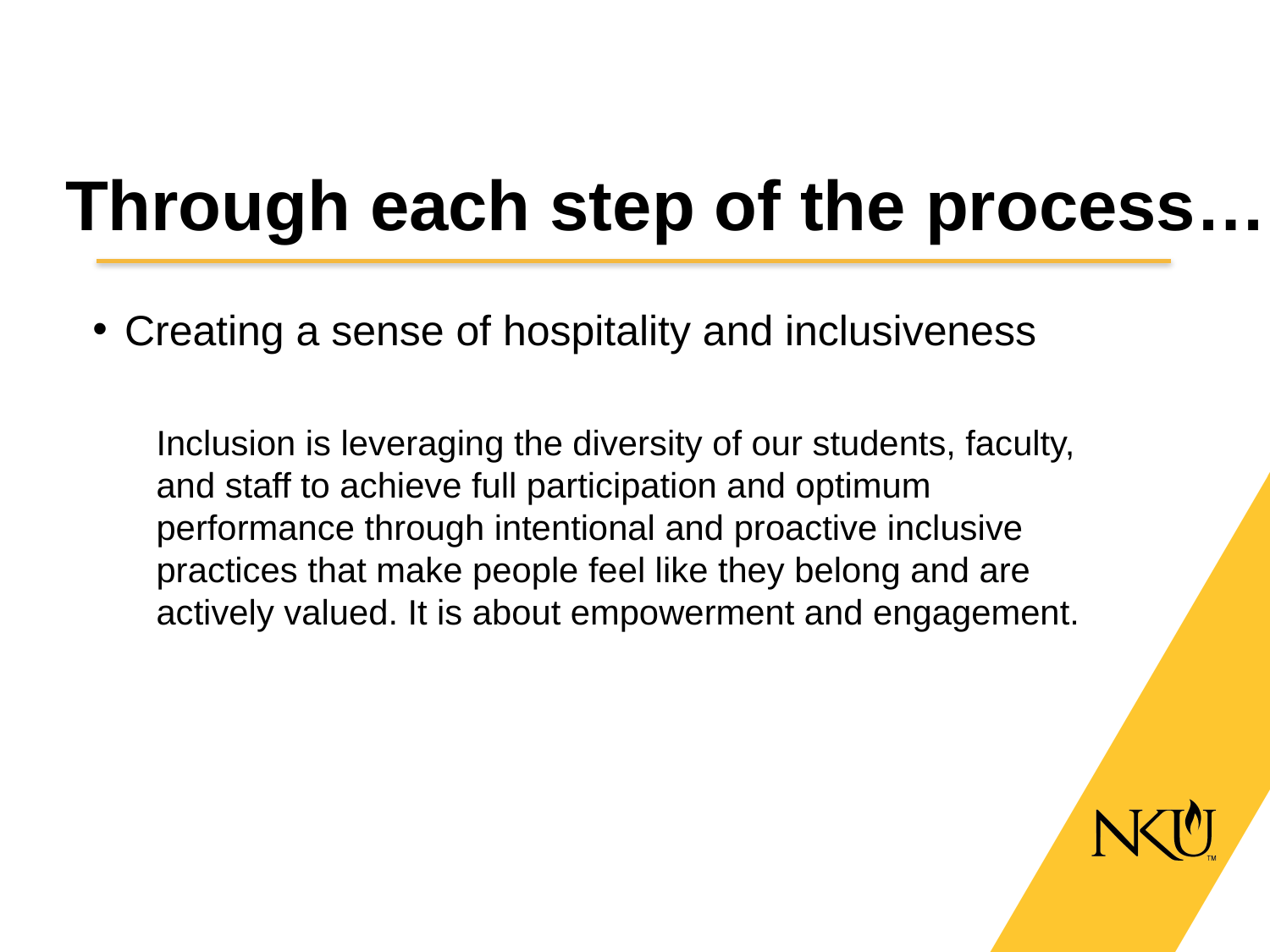

Through each step of the process…

Creating a sense of hospitality and inclusiveness

Inclusion is leveraging the diversity of our students, faculty, and staff to achieve full participation and optimum performance through intentional and proactive inclusive practices that make people feel like they belong and are actively valued. It is about empowerment and engagement.